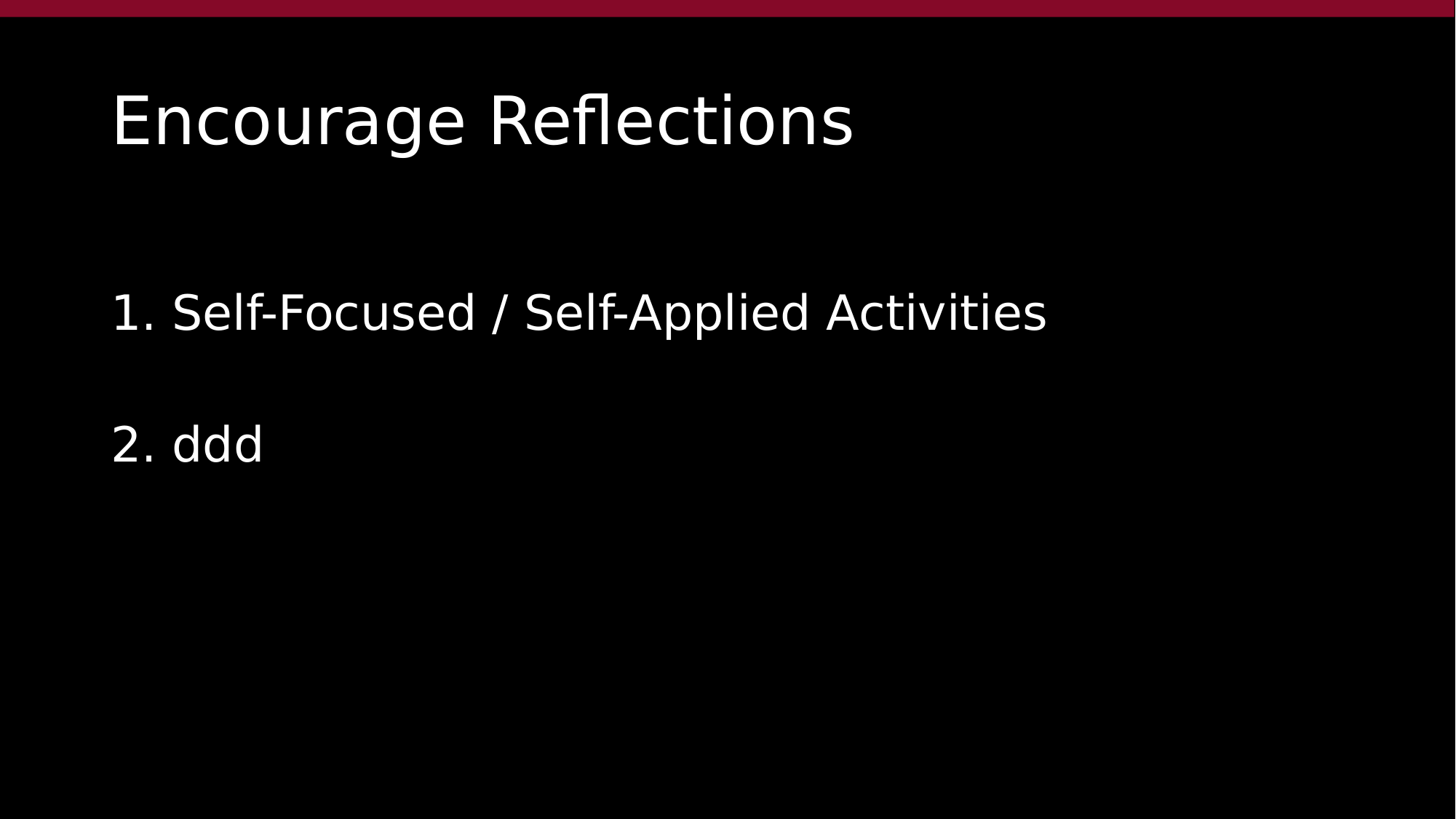

# Encourage Reflections
Self-Focused / Self-Applied Activities
ddd